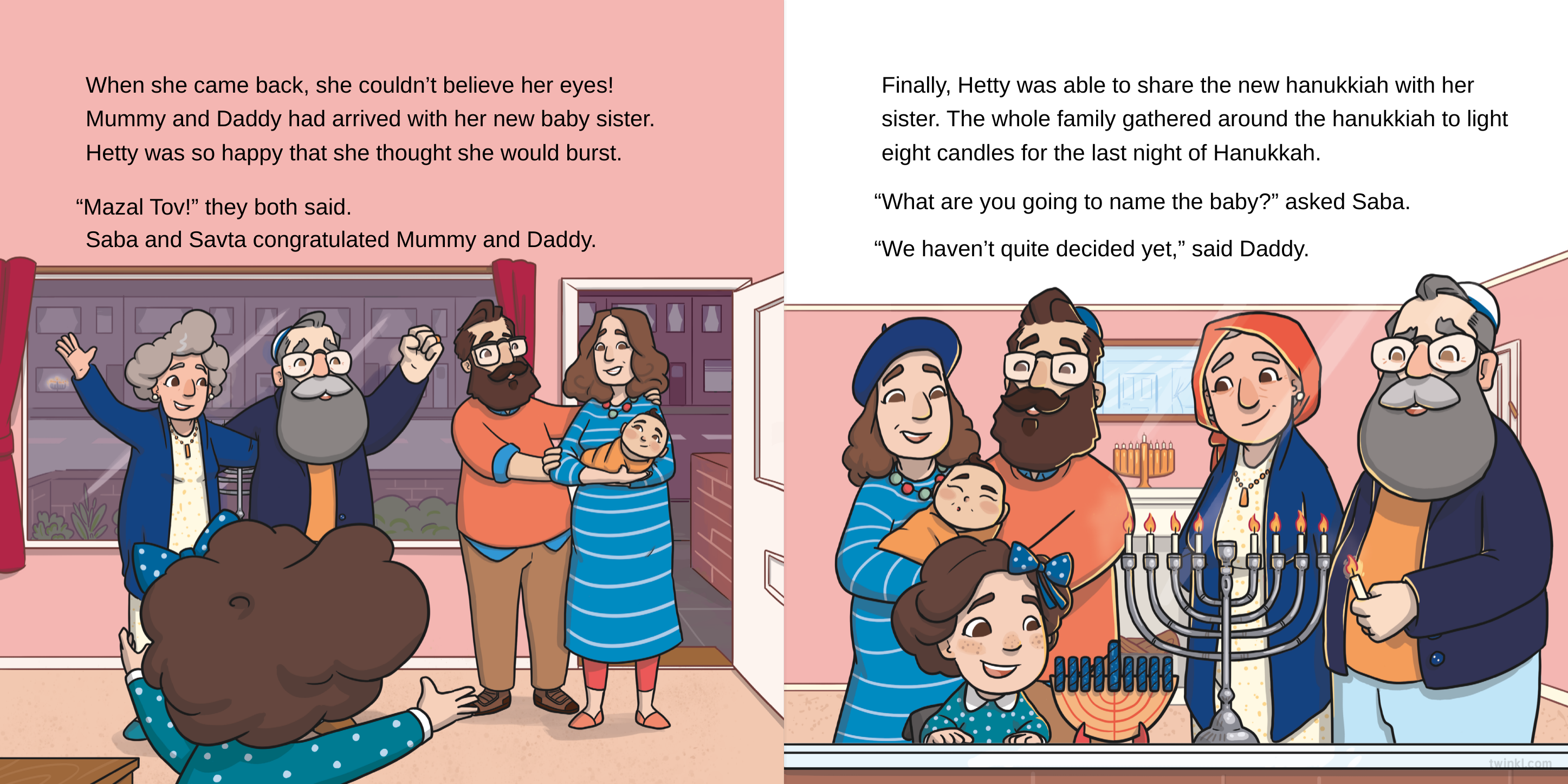

When she came back, she couldn’t believe her eyes! Mummy and Daddy had arrived with her new baby sister. Hetty was so happy that she thought she would burst.
Finally, Hetty was able to share the new hanukkiah with her sister. The whole family gathered around the hanukkiah to light eight candles for the last night of Hanukkah.
“What are you going to name the baby?” asked Saba.
“We haven’t quite decided yet,” said Daddy.
“Mazal Tov!” they both said.
Saba and Savta congratulated Mummy and Daddy.